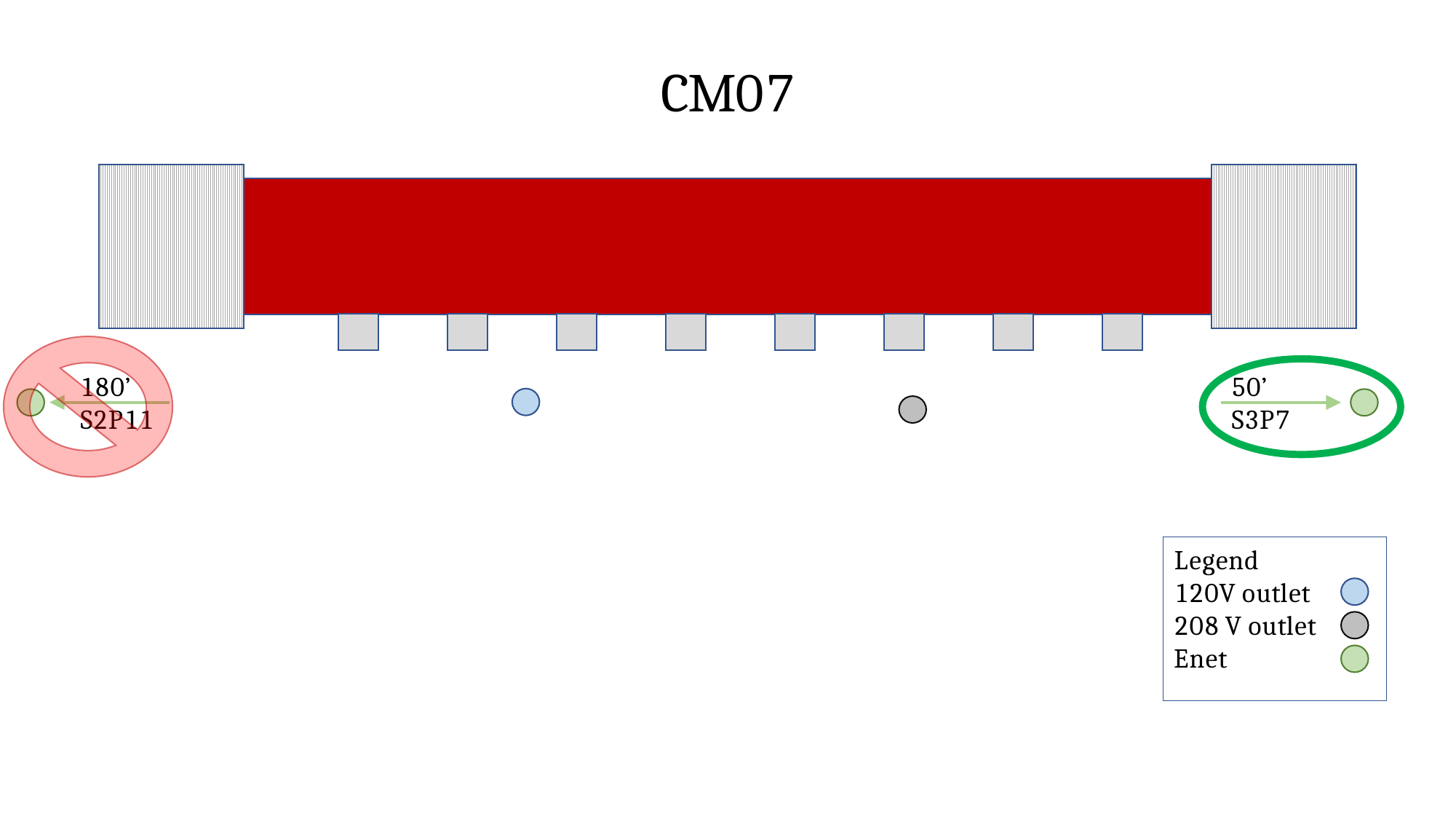

CM07

180’
S2P11

50’
S3P7

Legend
120V outlet
208 V outlet
Enet